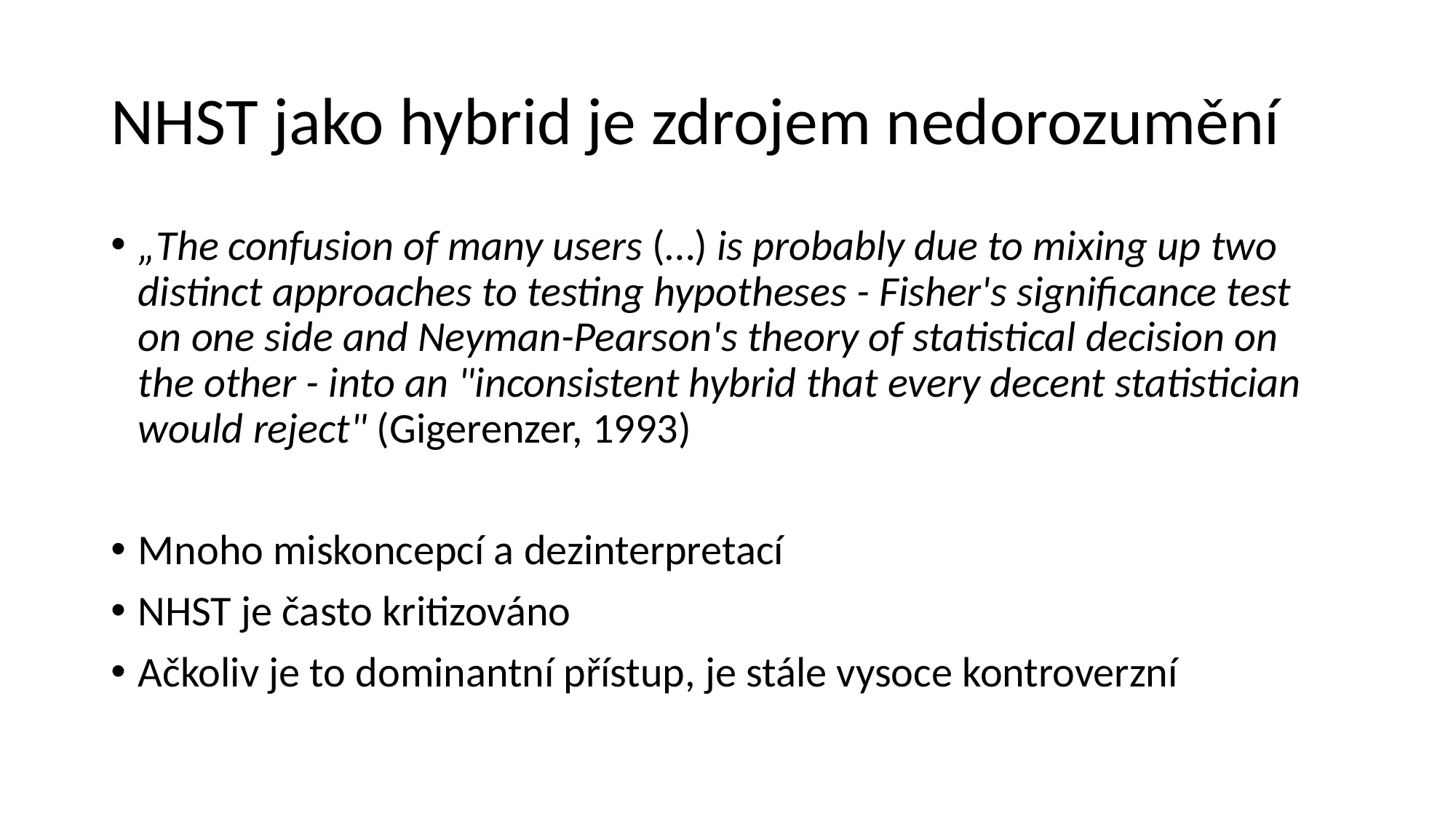

# NHST jako hybrid je zdrojem nedorozumění
„The confusion of many users (…) is probably due to mixing up two distinct approaches to testing hypotheses - Fisher's significance test on one side and Neyman-Pearson's theory of statistical decision on the other - into an "inconsistent hybrid that every decent statistician would reject" (Gigerenzer, 1993)

Mnoho miskoncepcí a dezinterpretací
NHST je často kritizováno
Ačkoliv je to dominantní přístup, je stále vysoce kontroverzní